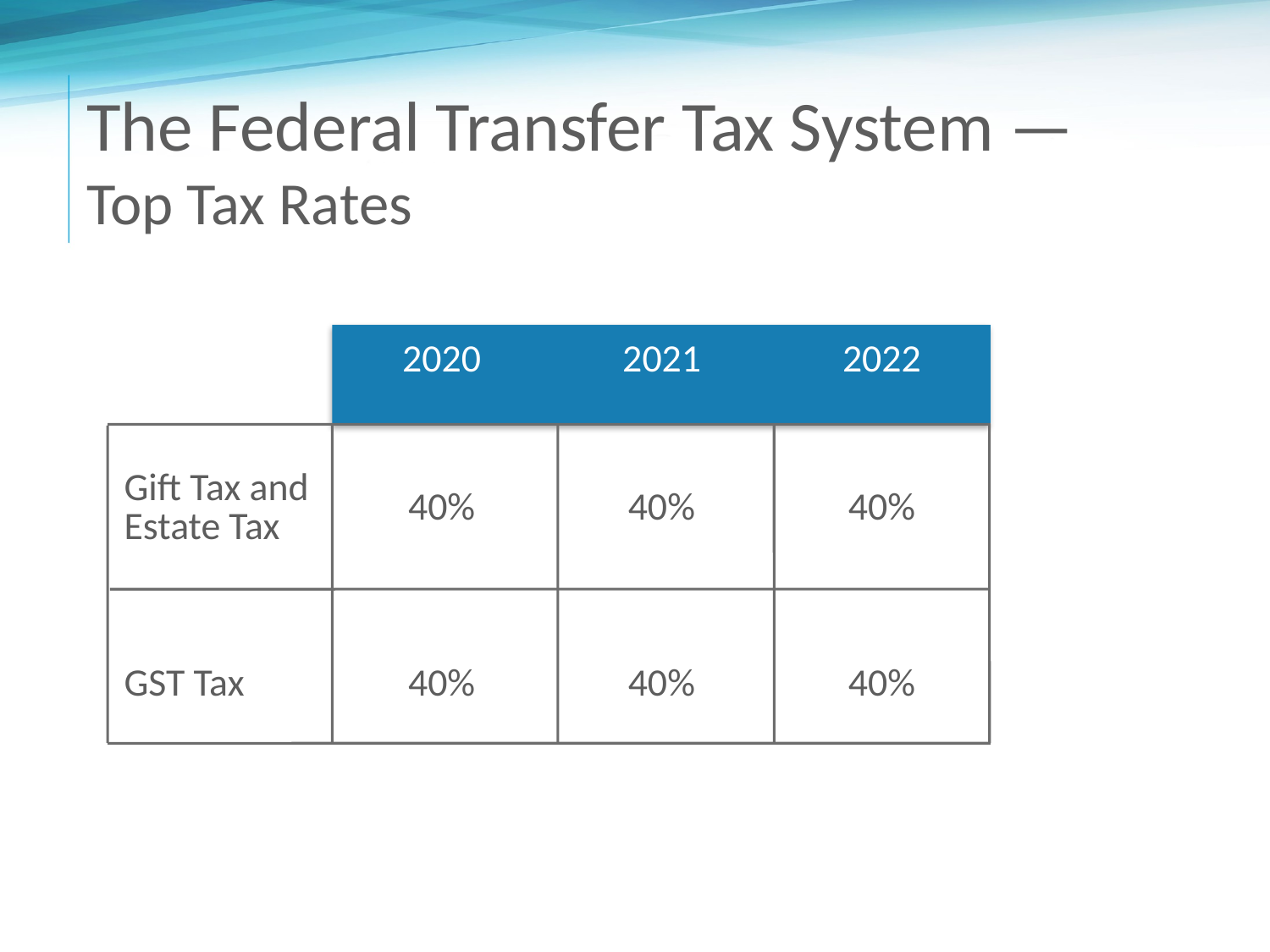

# The Federal Transfer Tax System — Top Tax Rates
|  | 2020 | 2021 | 2022 |
| --- | --- | --- | --- |
| Gift Tax and Estate Tax | 40% | 40% | 40% |
| GST Tax | 40% | 40% | 40% |